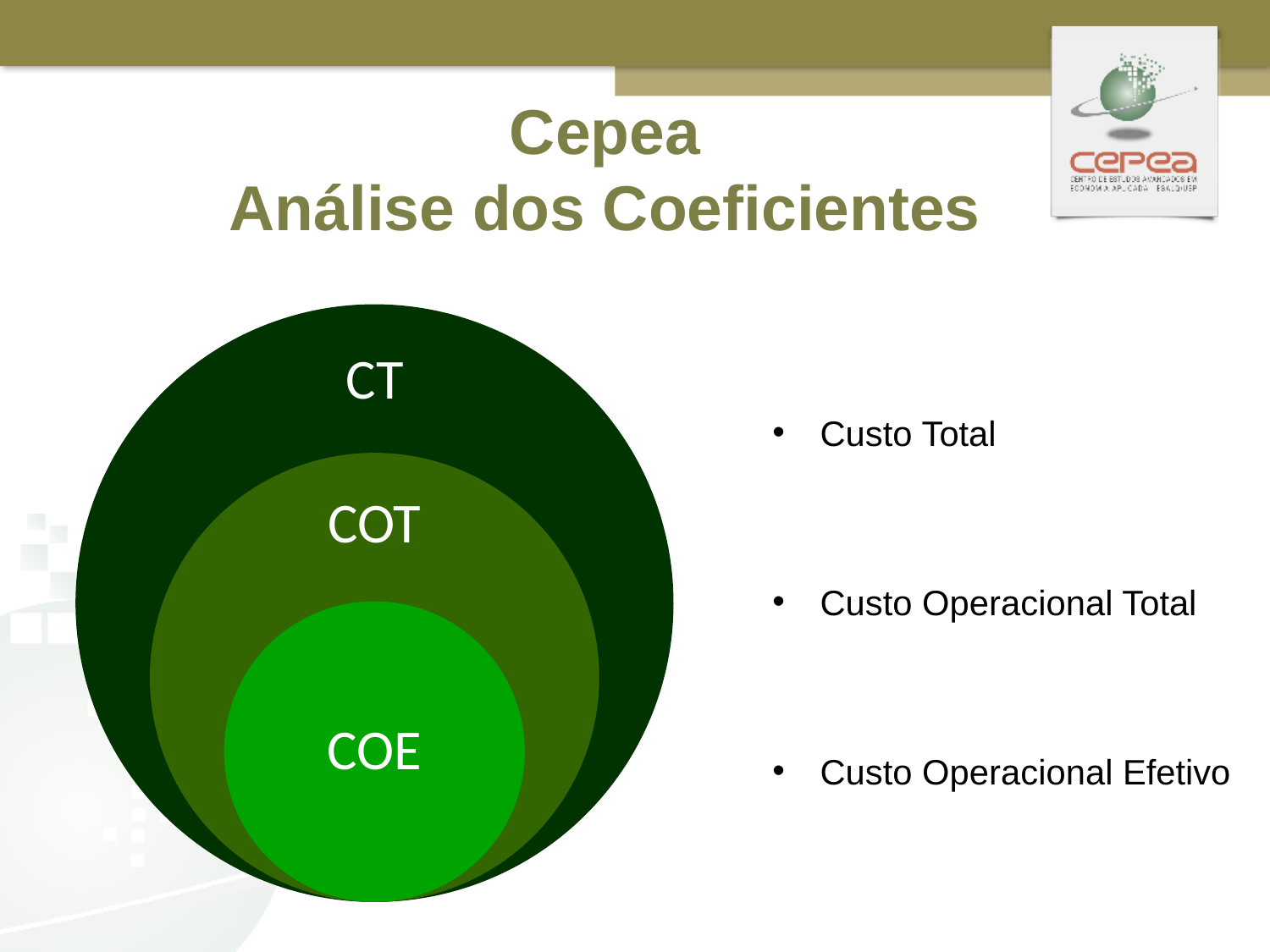

Cepea
Análise dos Coeficientes
CT
COT
COE
Custo Total

Custo Operacional Total

Custo Operacional Efetivo